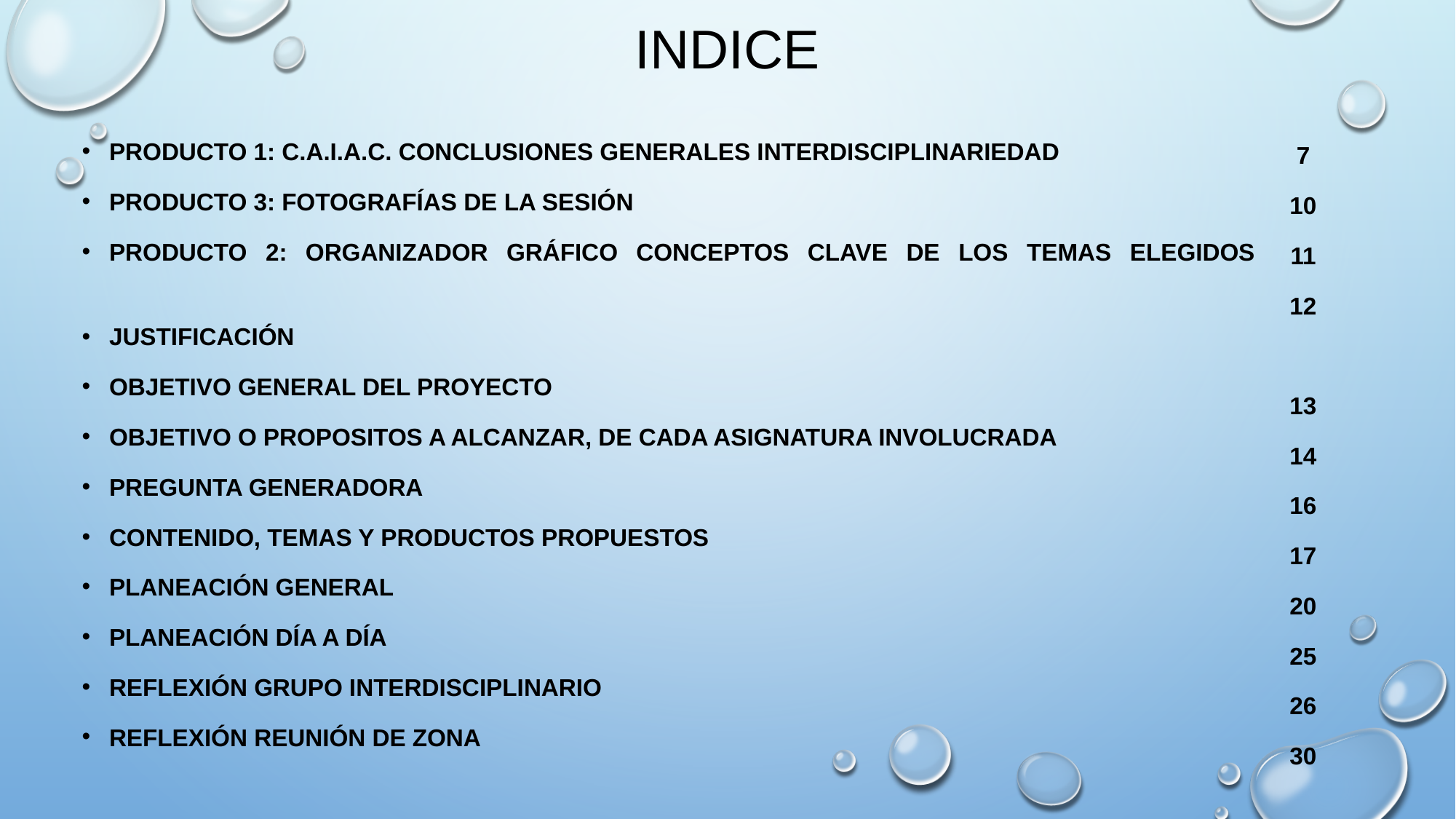

# indice
Producto 1: C.A.I.A.C. conclusiones generales Interdisciplinariedad
Producto 3: FOTOGRAFÍAS DE LA SESIÓN
PRODUCTO 2: ORGANIZADOR GRÁFICO CONCEPTOS CLAVE DE LOS TEMAS ELEGIDOS
JUSTIFICACIÓN
OBJETIVO GENERAL DEL PROYECTO
OBJETIVO O PROPOSITOS A ALCANZAR, DE CADA ASIGNATURA INVOLUCRADA
PREGUNTA GENERADORA
CONTENIDO, TEMAS Y PRODUCTOS PROPUESTOS
PLANEACIÓN GENERAL
PLANEACIÓN DÍA A DÍA
REFLEXIÓN GRUPO INTERDISCIPLINARIO
REFLEXIÓN REUNIÓN DE ZONA

7
10
11
12

13
14
16
17
20
25
26
30